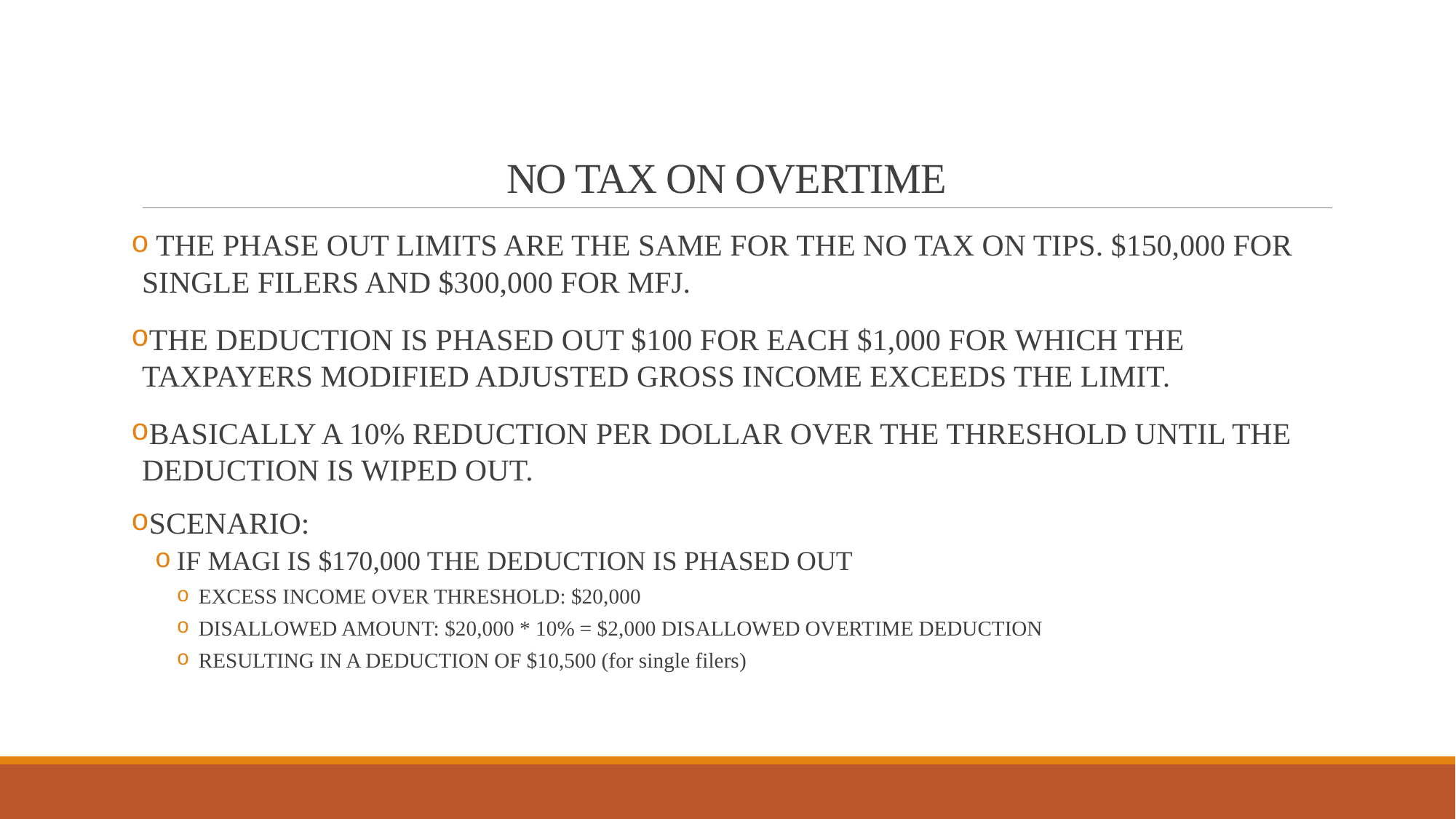

# NO TAX ON OVERTIME
 THE PHASE OUT LIMITS ARE THE SAME FOR THE NO TAX ON TIPS. $150,000 FOR SINGLE FILERS AND $300,000 FOR MFJ.
THE DEDUCTION IS PHASED OUT $100 FOR EACH $1,000 FOR WHICH THE TAXPAYERS MODIFIED ADJUSTED GROSS INCOME EXCEEDS THE LIMIT.
BASICALLY A 10% REDUCTION PER DOLLAR OVER THE THRESHOLD UNTIL THE DEDUCTION IS WIPED OUT.
SCENARIO:
IF MAGI IS $170,000 THE DEDUCTION IS PHASED OUT
EXCESS INCOME OVER THRESHOLD: $20,000
DISALLOWED AMOUNT: $20,000 * 10% = $2,000 DISALLOWED OVERTIME DEDUCTION
RESULTING IN A DEDUCTION OF $10,500 (for single filers)